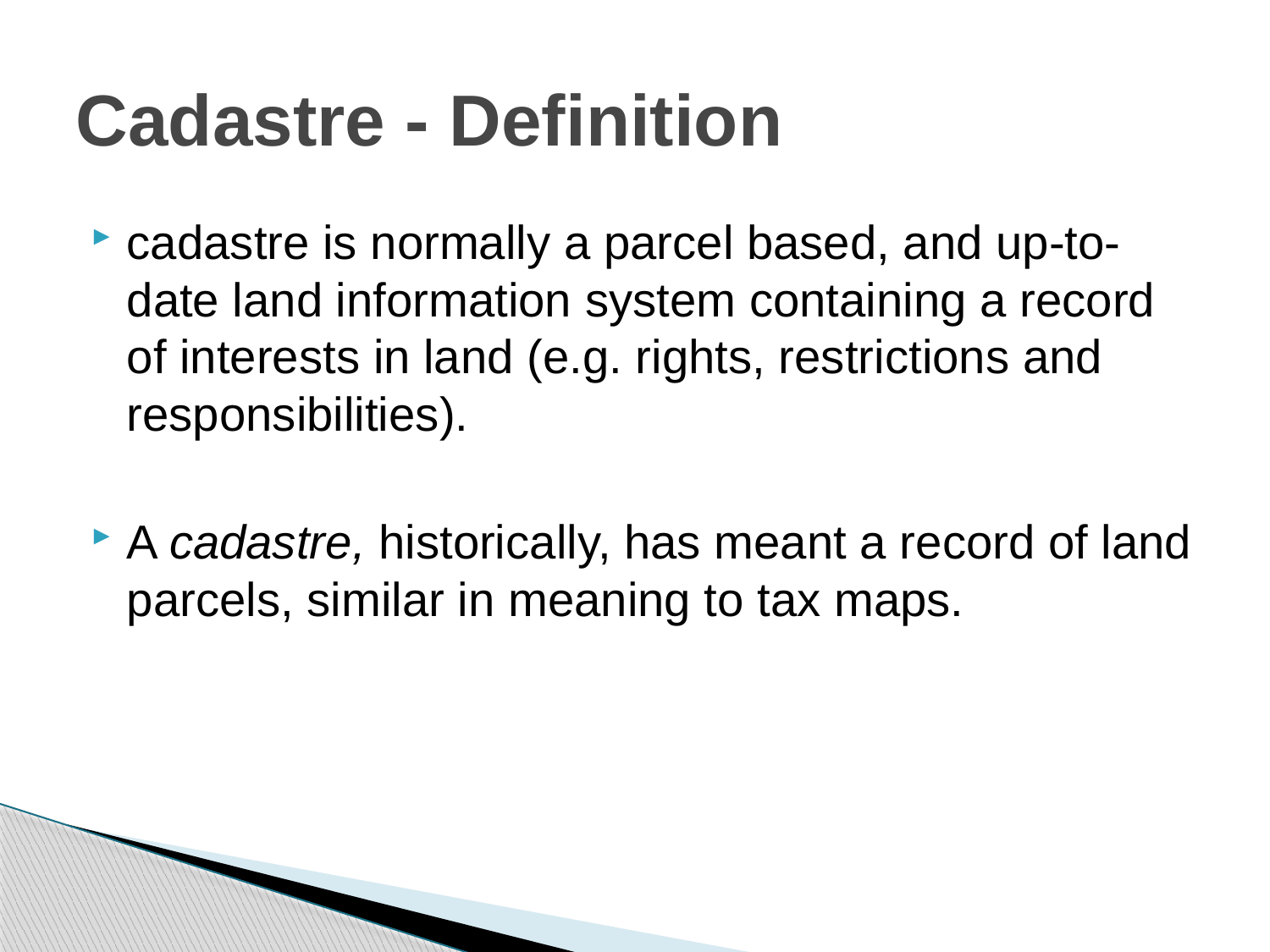

# Cadastre - Definition
cadastre is normally a parcel based, and up-to-date land information system containing a record of interests in land (e.g. rights, restrictions and responsibilities).

A cadastre, historically, has meant a record of land parcels, similar in meaning to tax maps.